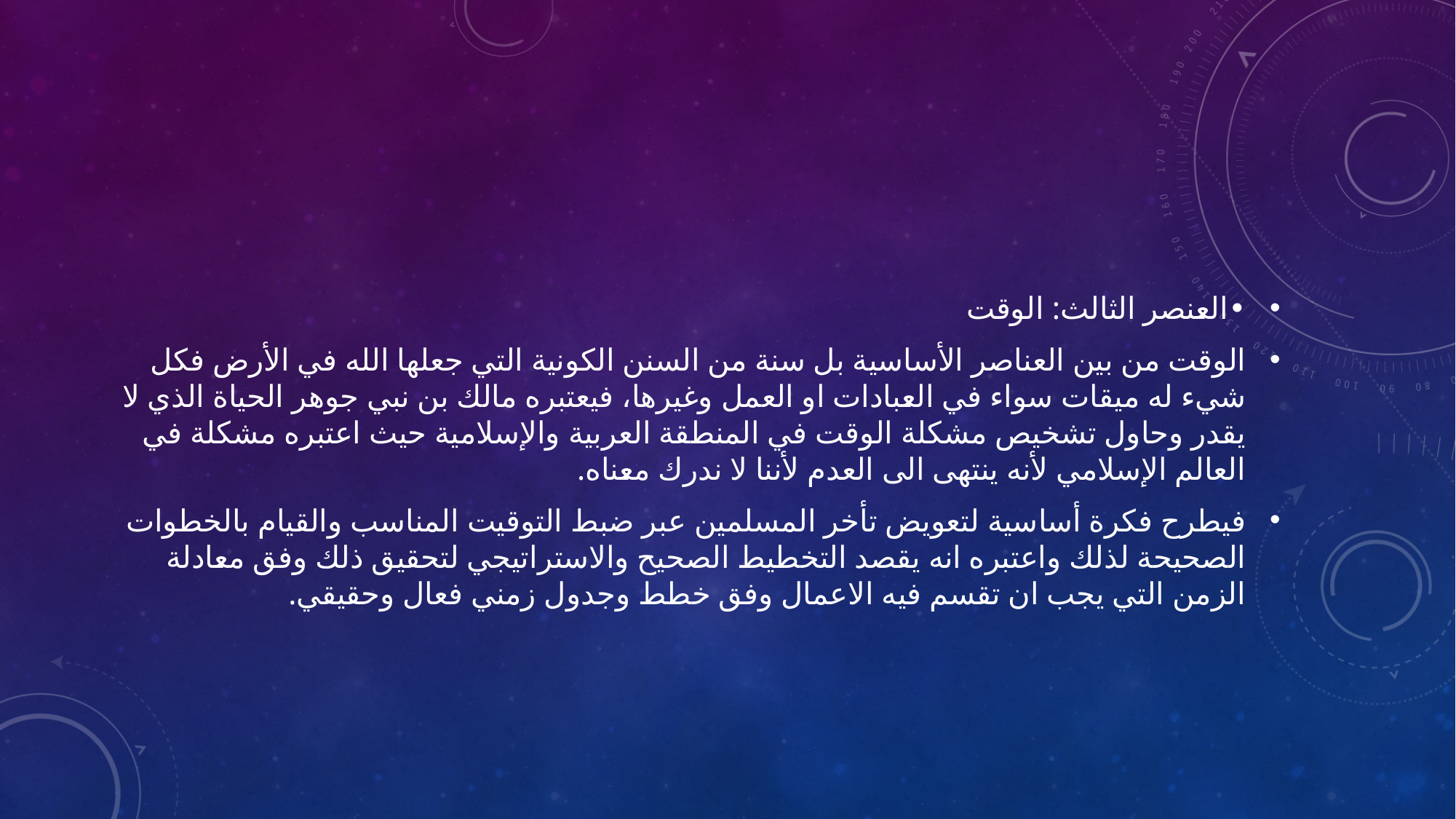

#
•	العنصر الثالث: الوقت
الوقت من بين العناصر الأساسية بل سنة من السنن الكونية التي جعلها الله في الأرض فكل شيء له ميقات سواء في العبادات او العمل وغيرها، فيعتبره مالك بن نبي جوهر الحياة الذي لا يقدر وحاول تشخيص مشكلة الوقت في المنطقة العربية والإسلامية حيث اعتبره مشكلة في العالم الإسلامي لأنه ينتهى الى العدم لأننا لا ندرك معناه.
فيطرح فكرة أساسية لتعويض تأخر المسلمين عبر ضبط التوقيت المناسب والقيام بالخطوات الصحيحة لذلك واعتبره انه يقصد التخطيط الصحيح والاستراتيجي لتحقيق ذلك وفق معادلة الزمن التي يجب ان تقسم فيه الاعمال وفق خطط وجدول زمني فعال وحقيقي.